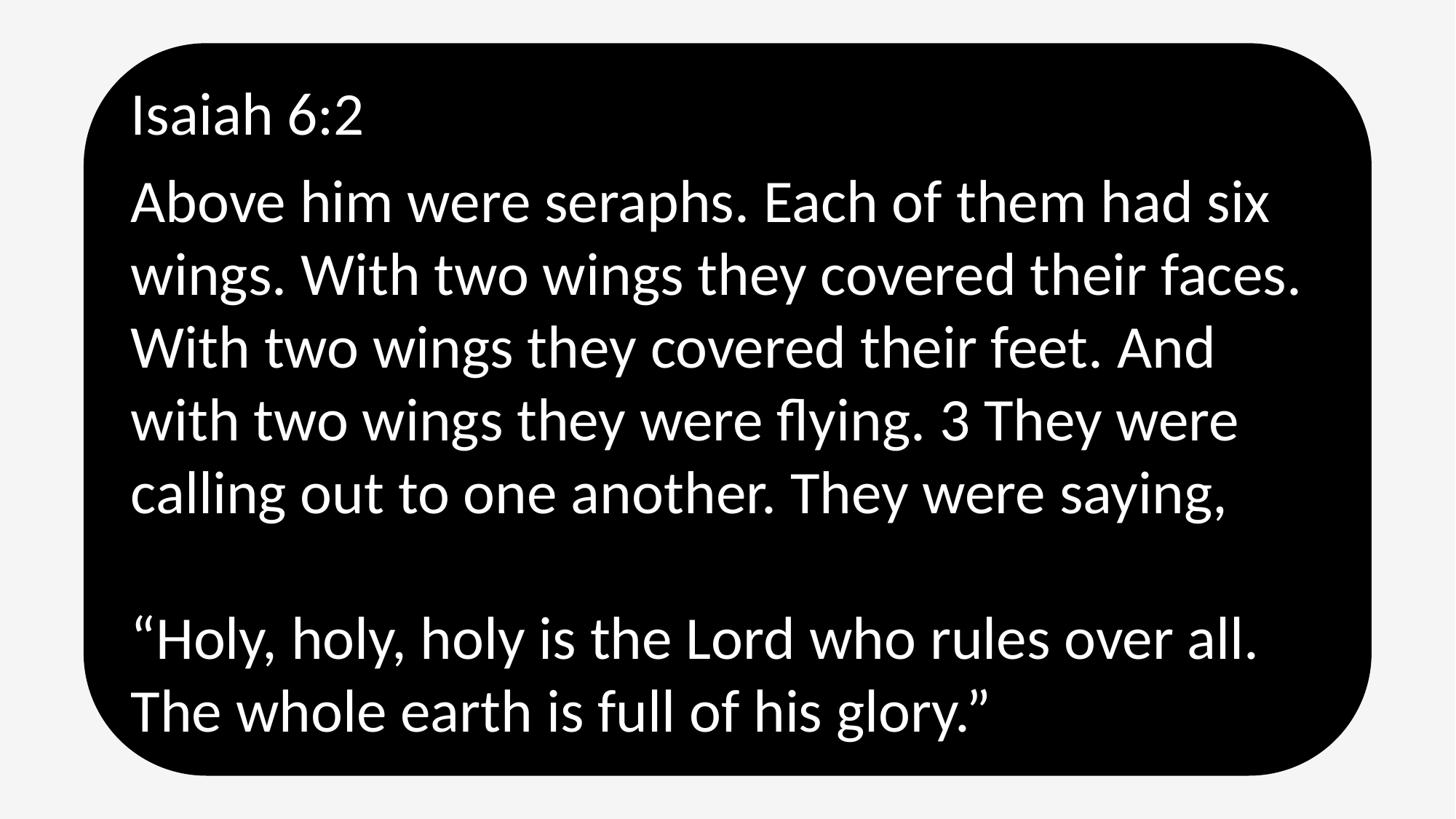

Isaiah 6:2

Above him were seraphs. Each of them had six wings. With two wings they covered their faces. With two wings they covered their feet. And with two wings they were flying. 3 They were calling out to one another. They were saying,

“Holy, holy, holy is the Lord who rules over all.  The whole earth is full of his glory.”